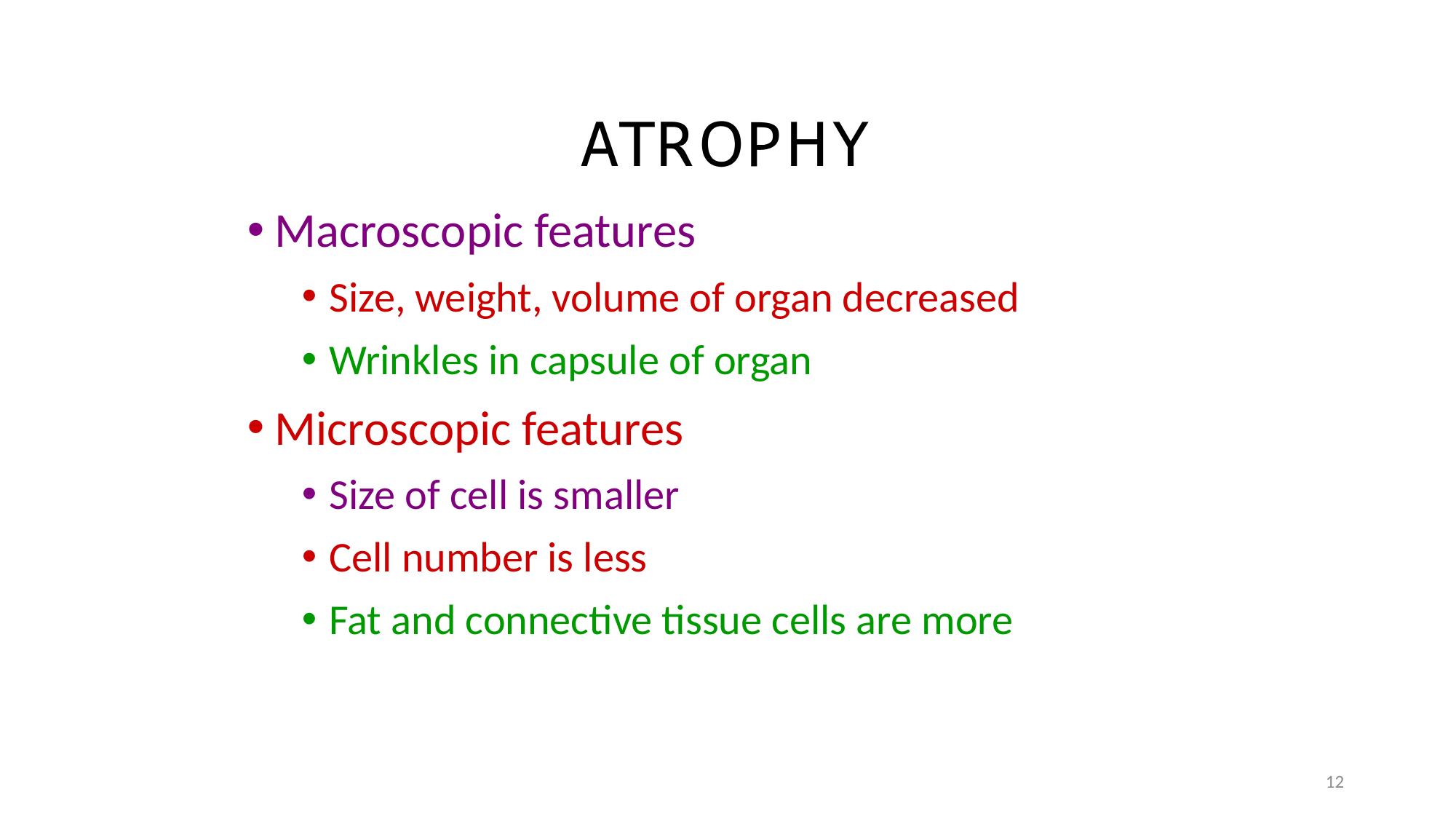

ATROPHY
Macroscopic features
Size, weight, volume of organ decreased
Wrinkles in capsule of organ
Microscopic features
Size of cell is smaller
Cell number is less
Fat and connective tissue cells are more
12